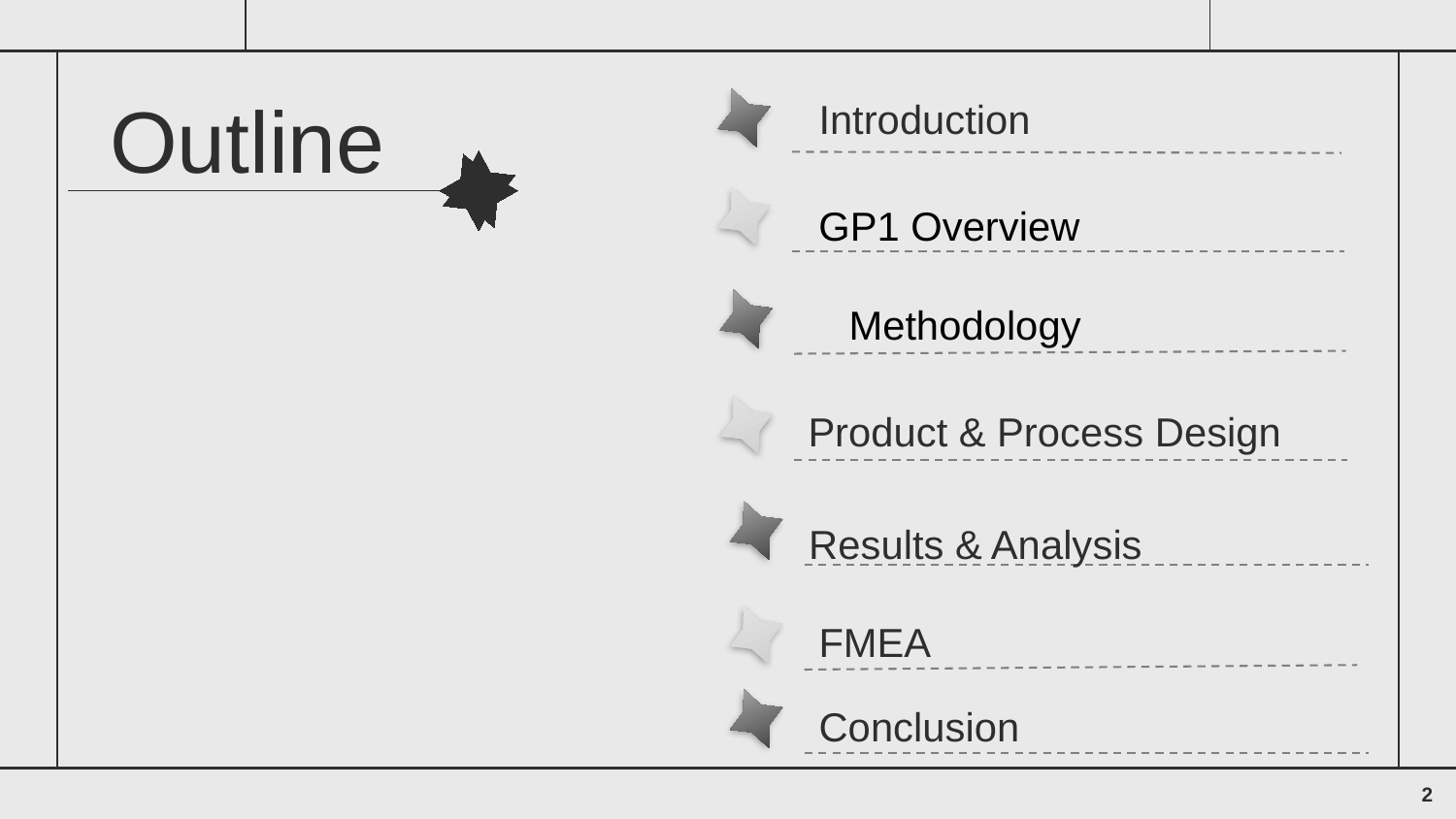

# Outline
Introduction

GP1 Overview

Methodology
Product & Process Design

Results & Analysis

FMEA

Conclusion
2